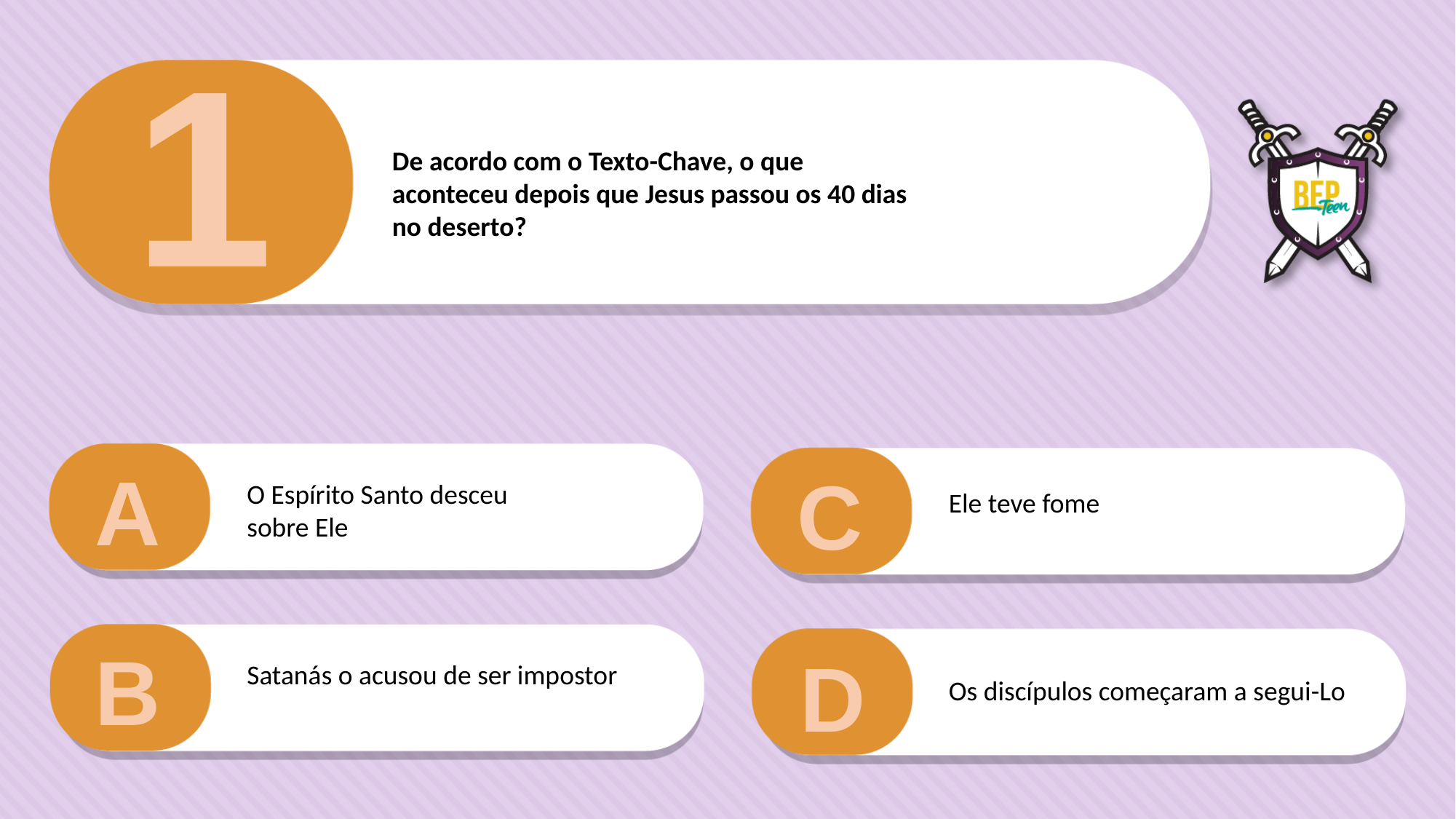

1
De acordo com o Texto-Chave, o que
aconteceu depois que Jesus passou os 40 dias
no deserto?
A
C
O Espírito Santo desceu sobre Ele
Ele teve fome
B
D
Satanás o acusou de ser impostor
Os discípulos começaram a segui-Lo